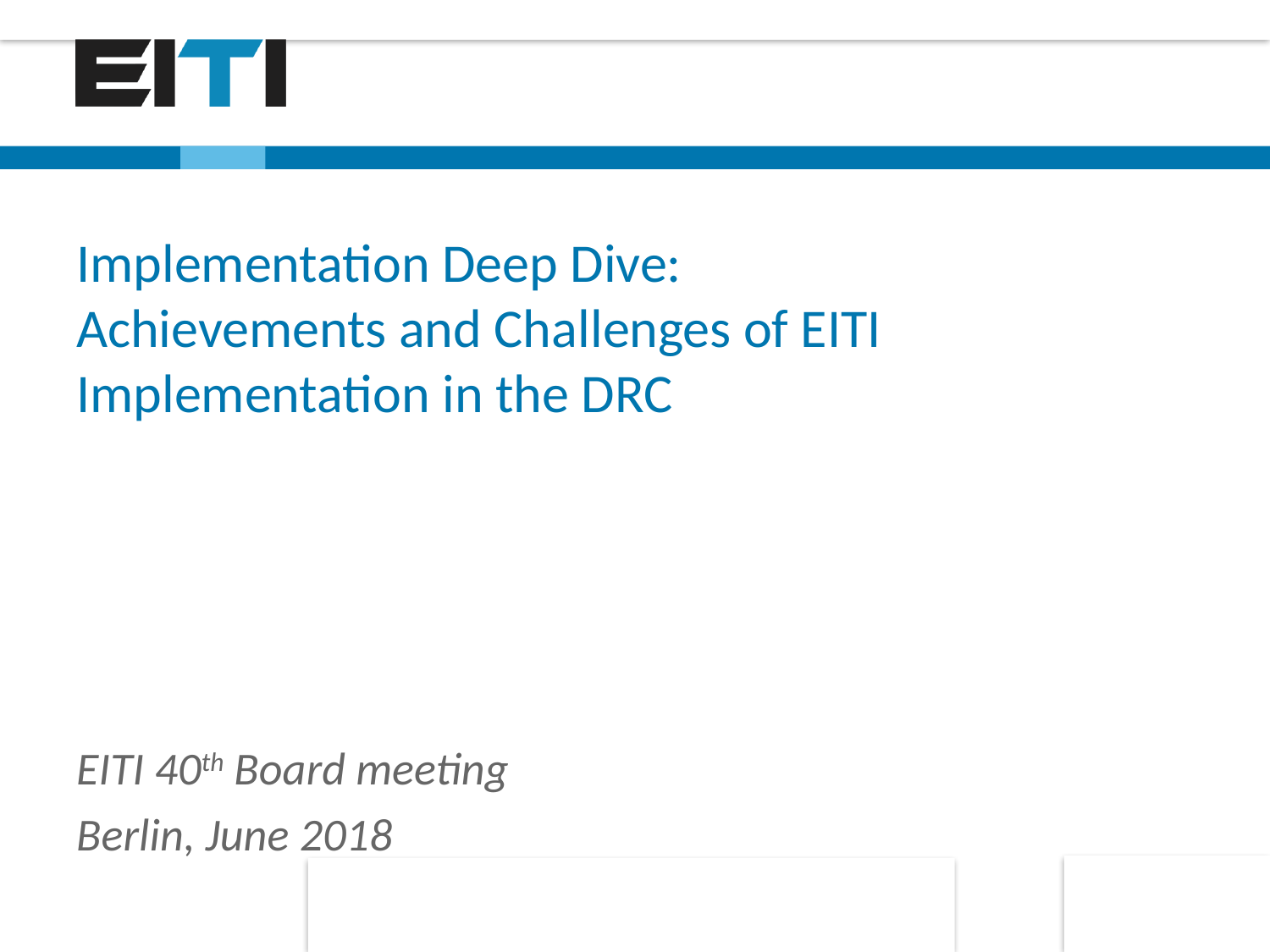

# Implementation Deep Dive: Achievements and Challenges of EITI Implementation in the DRC
EITI 40th Board meeting
Berlin, June 2018